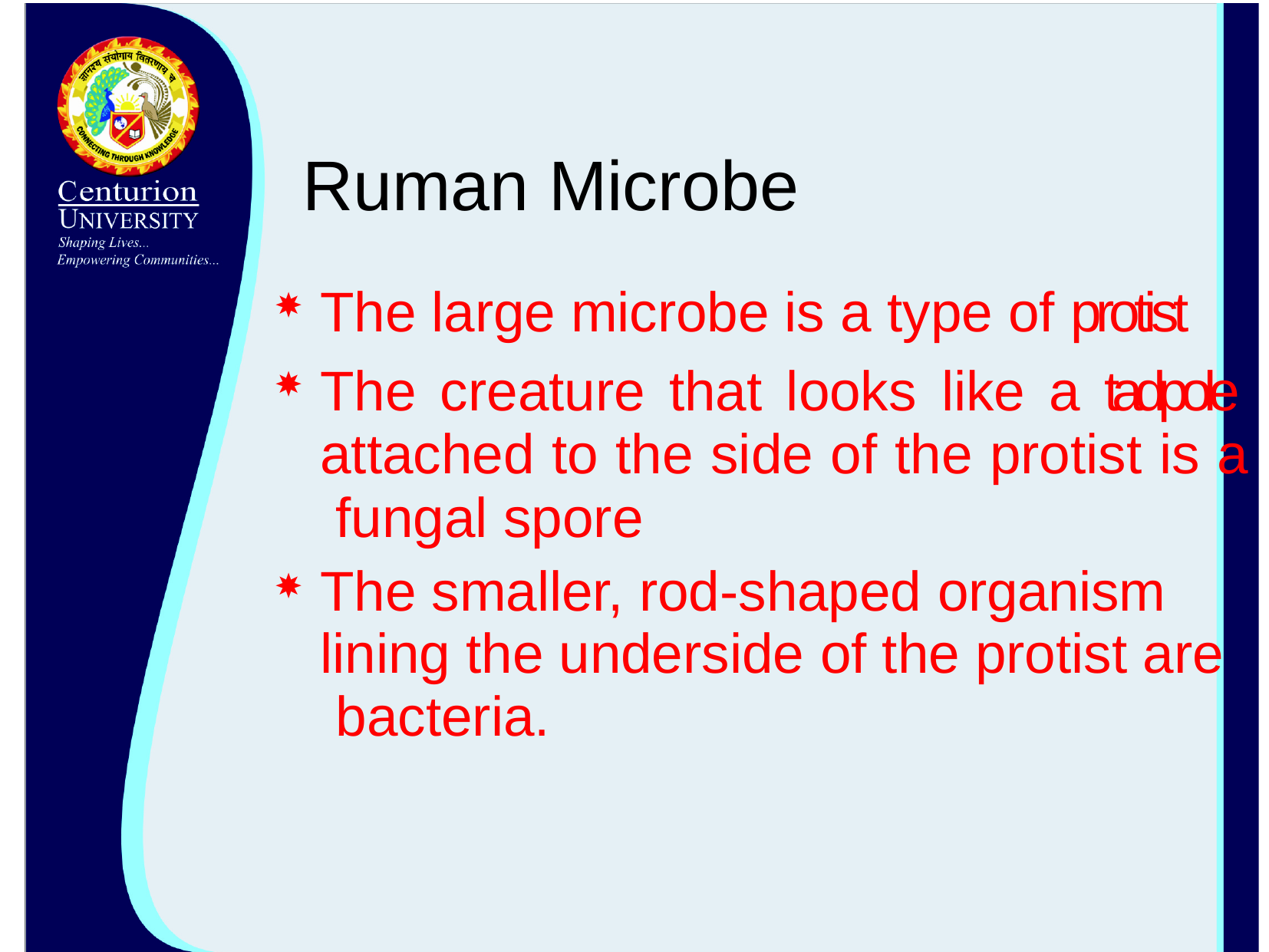

# Ruman Microbe
The large microbe is a type of protist
The creature that looks like a tadpole  attached to the side of the protist is a  fungal spore
The smaller, rod-shaped organism  lining the underside of the protist are  bacteria.